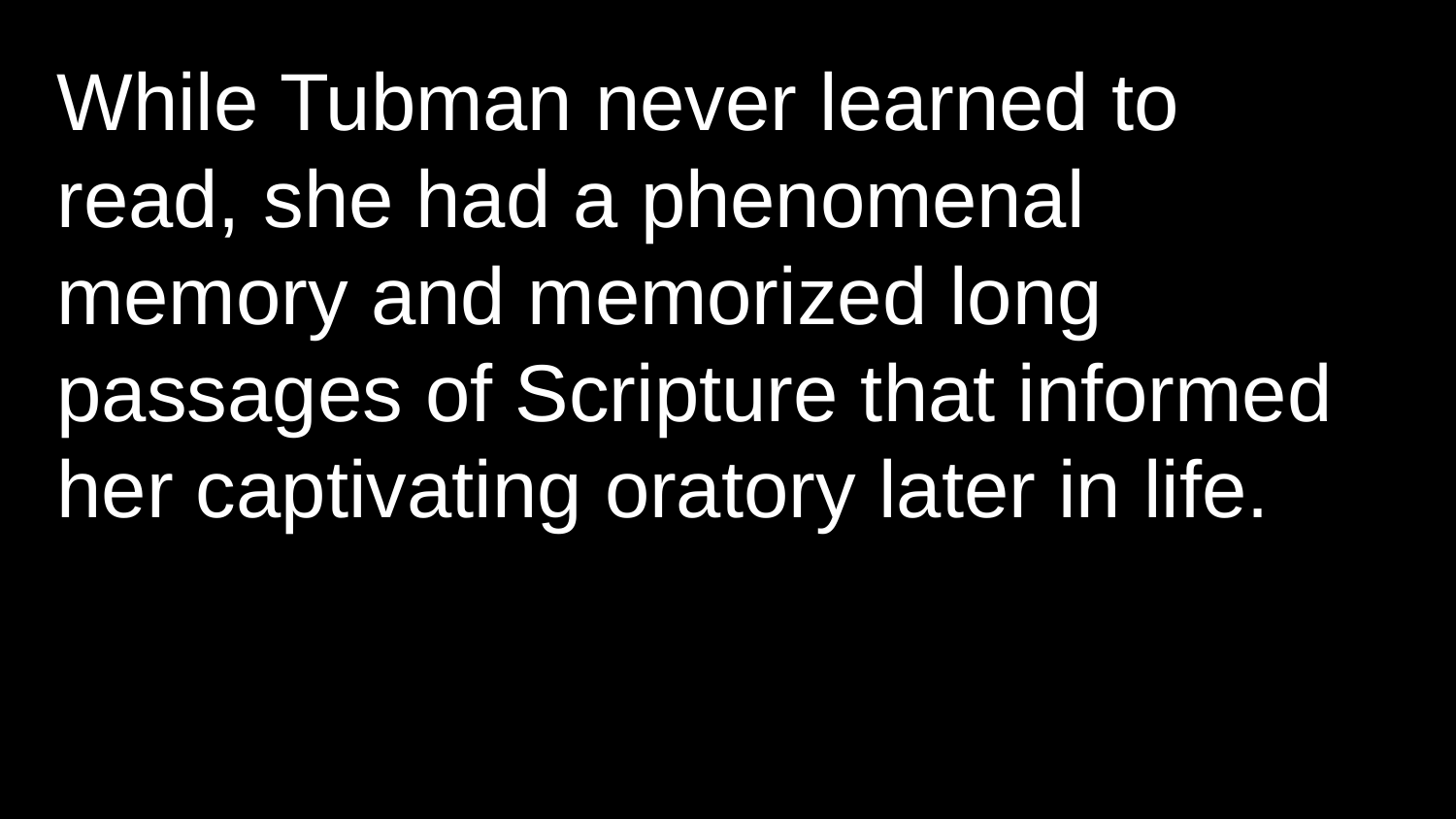

While Tubman never learned to read, she had a phenomenal memory and memorized long passages of Scripture that informed her captivating oratory later in life.